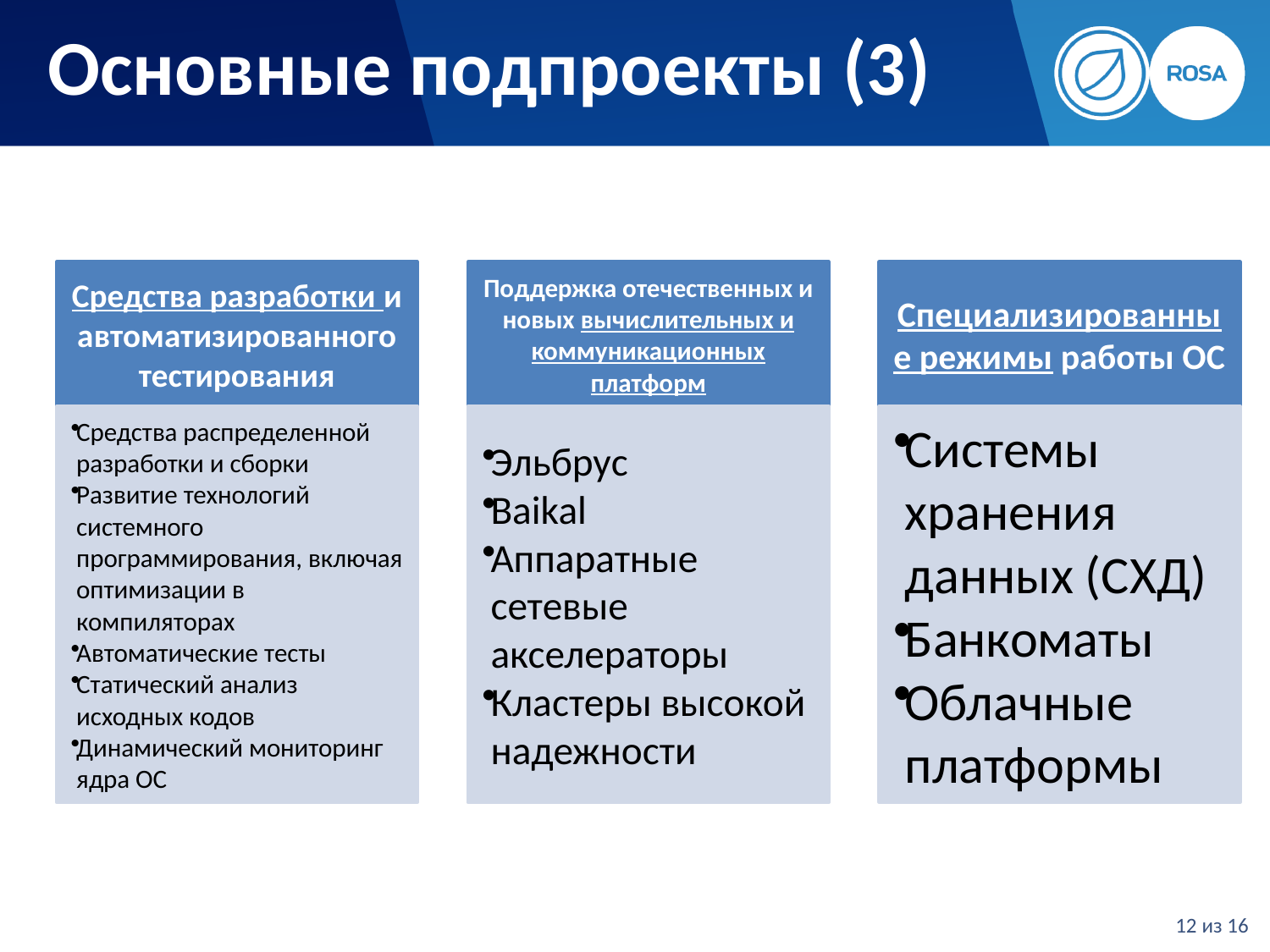

# Основные подпроекты (3)
Средства разработки и автоматизированного тестирования
Средства распределенной разработки и сборки
Поддержка отечественных и новых вычислительных и коммуникационных платформ
Эльбрус
Специализированные режимы работы ОС
Системы хранения данных (СХД)
Автоматические тесты
Статический анализ исходных кодов
Динамический мониторинг ядра ОС
Развитие технологий системного программирования, включая оптимизации в компиляторах
Baikal
Аппаратные сетевые акселераторы
Кластеры высокой надежности
Банкоматы
Облачные платформы
12